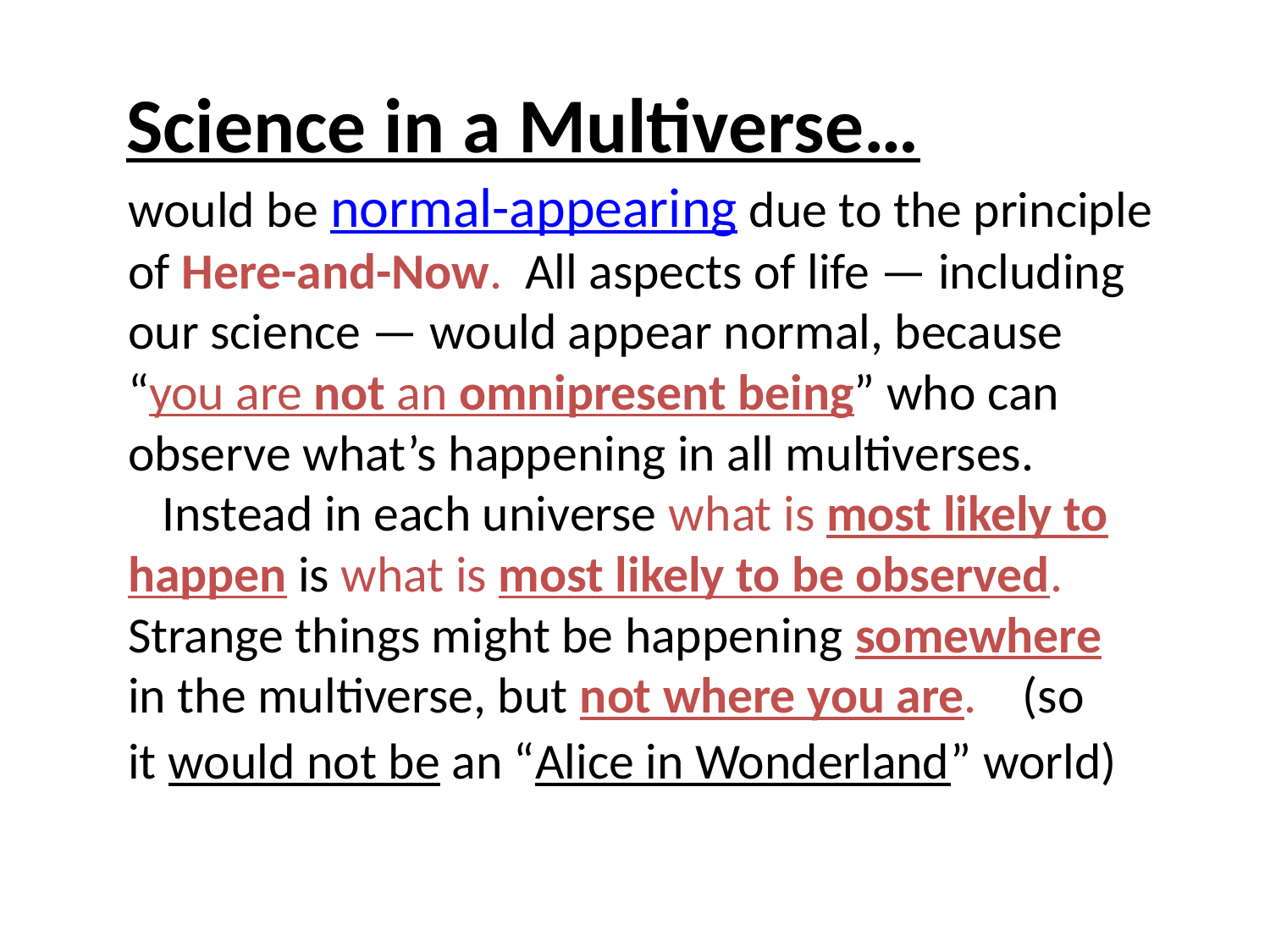

# Science in a Multiverse…
would be normal-appearing due to the principle of Here-and-Now.  All aspects of life — including our science — would appear normal, because “you are not an omnipresent being” who can observe what’s happening in all multiverses.
   Instead in each universe what is most likely to happen is what is most likely to be observed.  Strange things might be happening somewhere
in the multiverse, but not where you are.    (so
it would not be an “Alice in Wonderland” world)